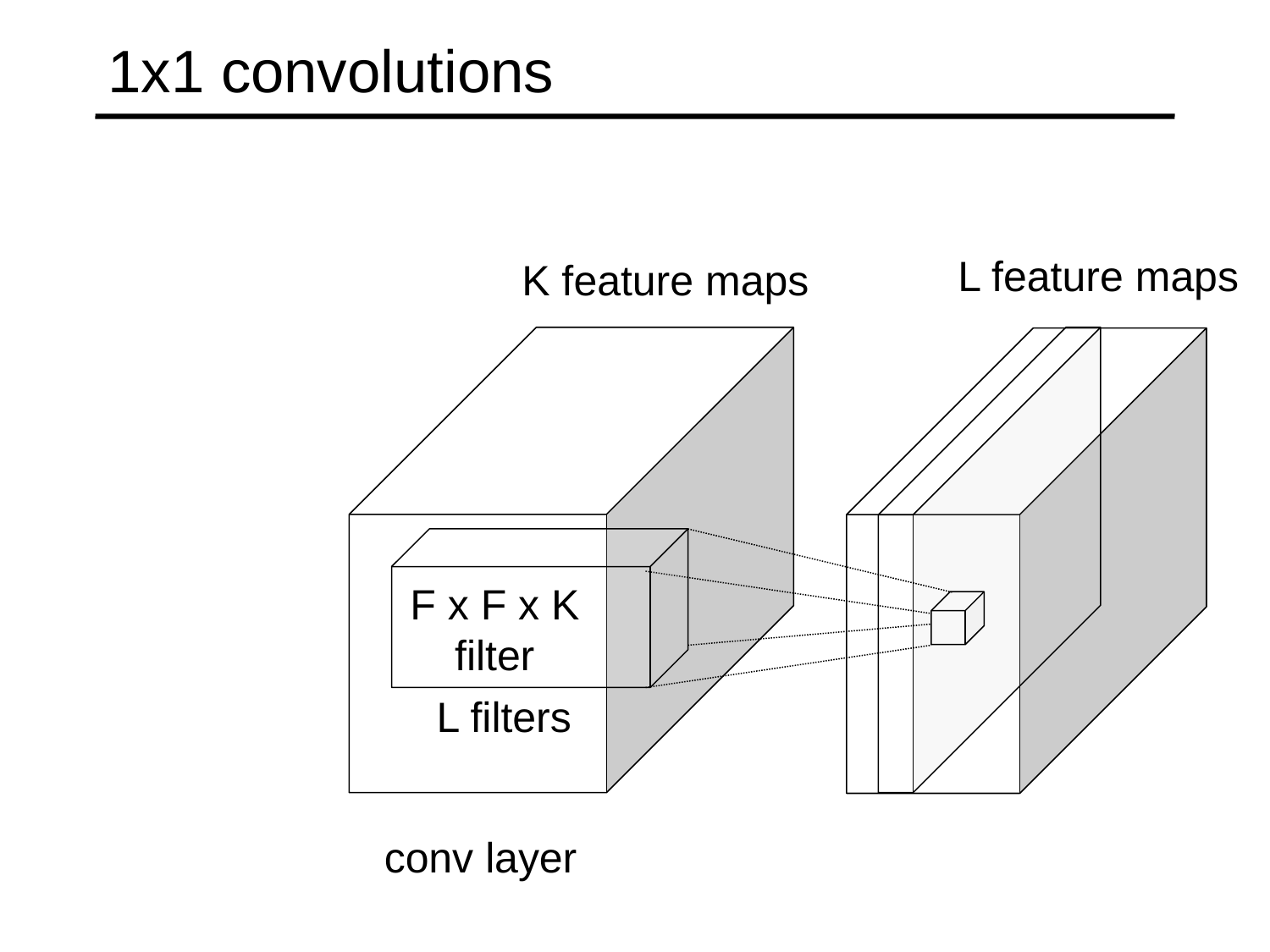

# 1x1 convolutions
L feature maps
K feature maps

F x F x K filter

L filters
conv layer